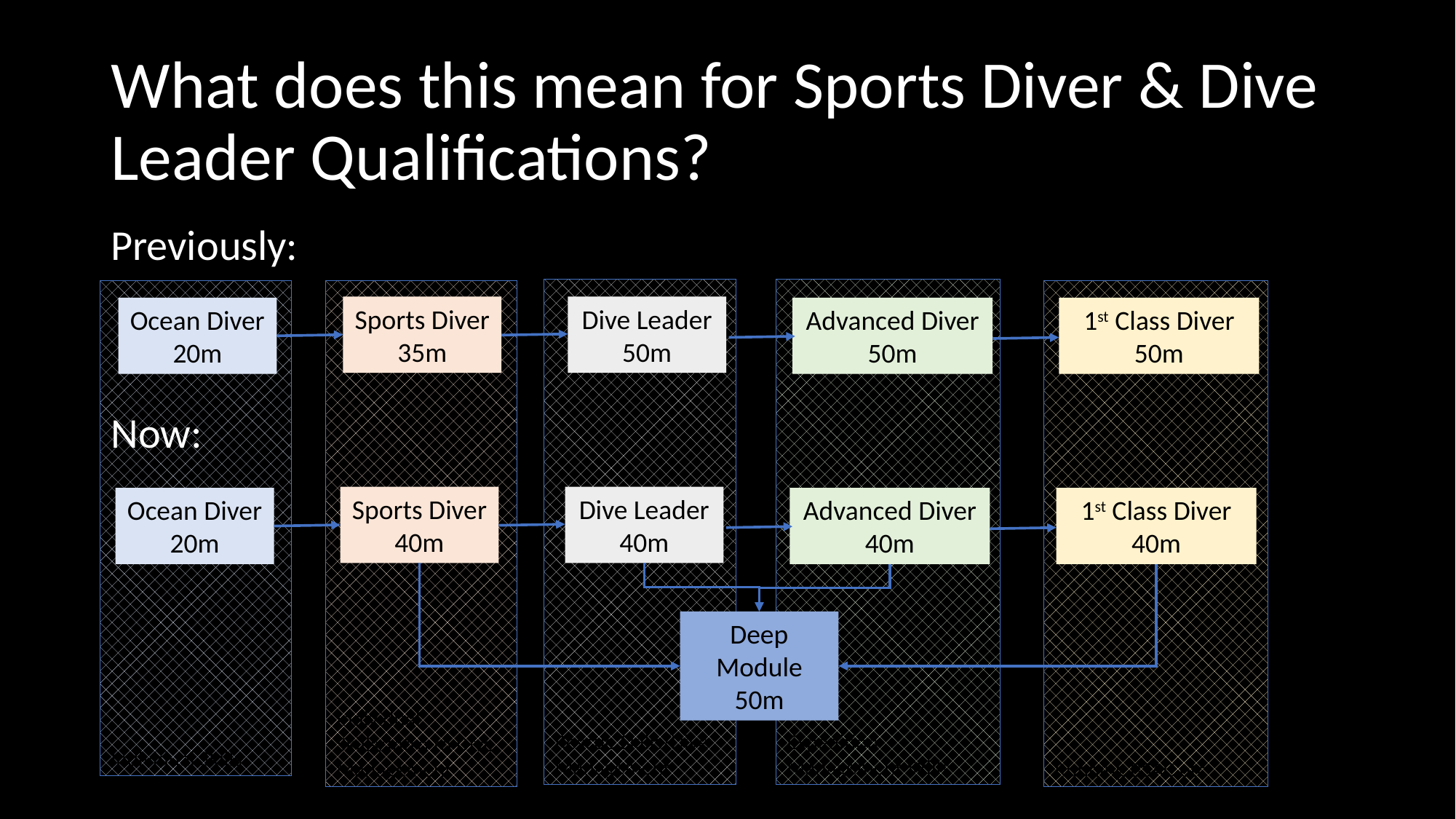

# What does this mean for Sports Diver & Dive Leader Qualifications?
Previously:

Rescue Skills/Dive Management

Expedition Management Skills

Individual Skills/Intro to Dive Management

Running BSAC etc

Individual Skills
Sports Diver
35m
Dive Leader
50m
Ocean Diver
20m
Advanced Diver
50m
1st Class Diver
50m
Now:

Sports Diver
40m
Dive Leader
40m
Ocean Diver
20m
Advanced Diver
40m
1st Class Diver
40m
Deep Module
50m